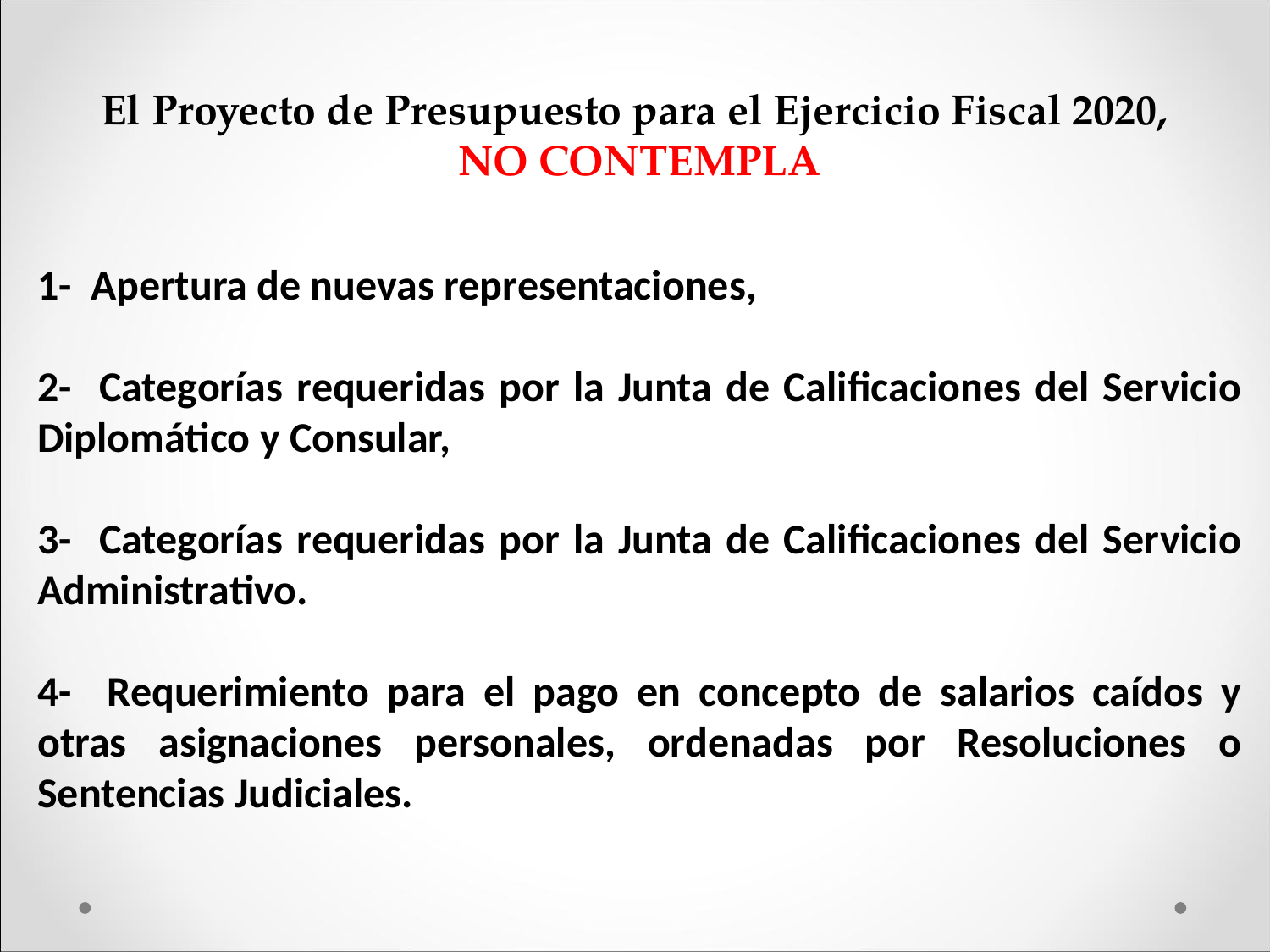

El Proyecto de Presupuesto para el Ejercicio Fiscal 2020,
NO CONTEMPLA

1-  Apertura de nuevas representaciones,

2-  Categorías requeridas por la Junta de Calificaciones del Servicio Diplomático y Consular,

3-  Categorías requeridas por la Junta de Calificaciones del Servicio Administrativo.

4-  Requerimiento para el pago en concepto de salarios caídos y otras asignaciones personales, ordenadas por Resoluciones o Sentencias Judiciales.